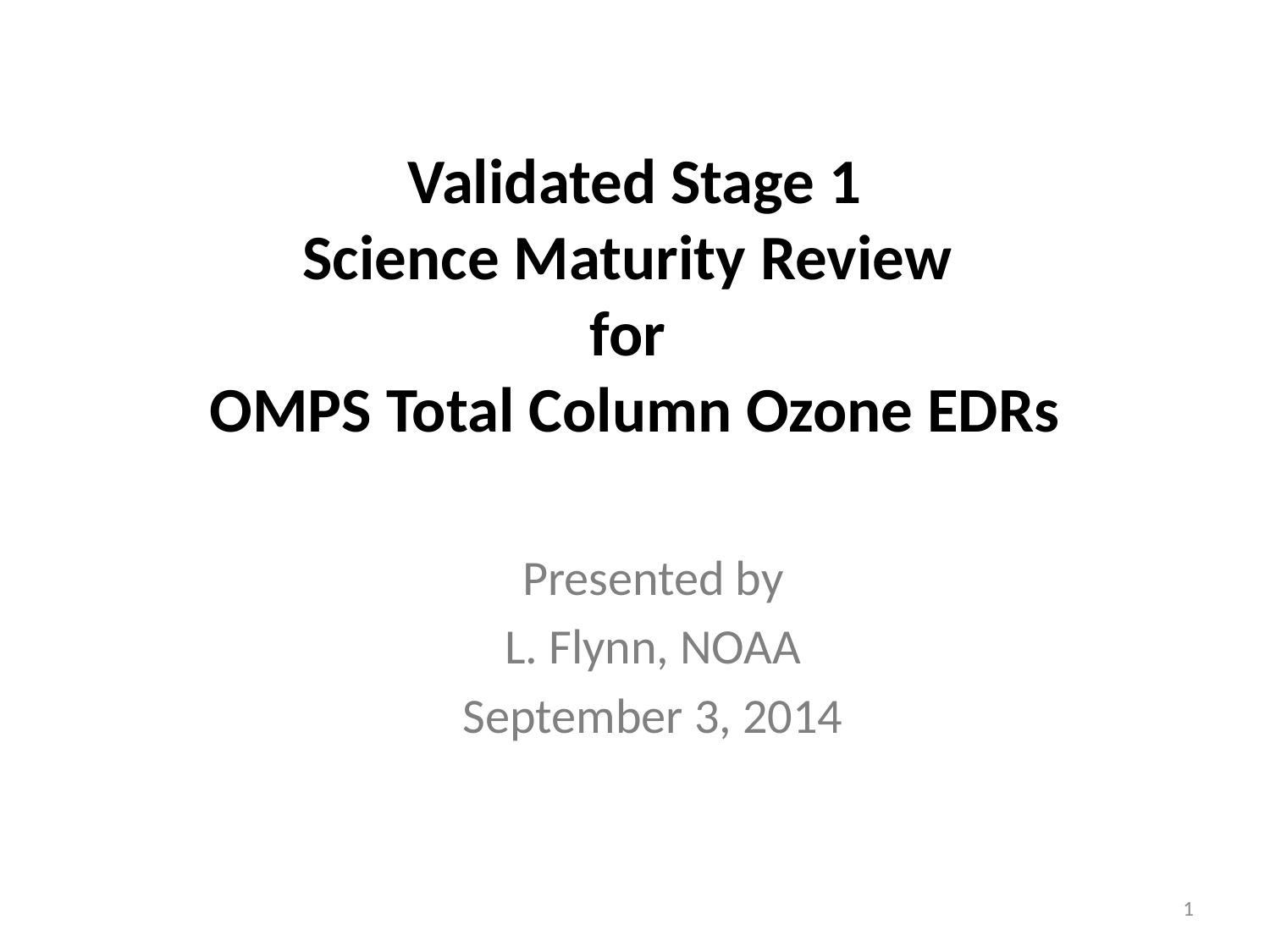

Validated Stage 1
Science Maturity Review
for
OMPS Total Column Ozone EDRs
Presented by
L. Flynn, NOAA
September 3, 2014
1